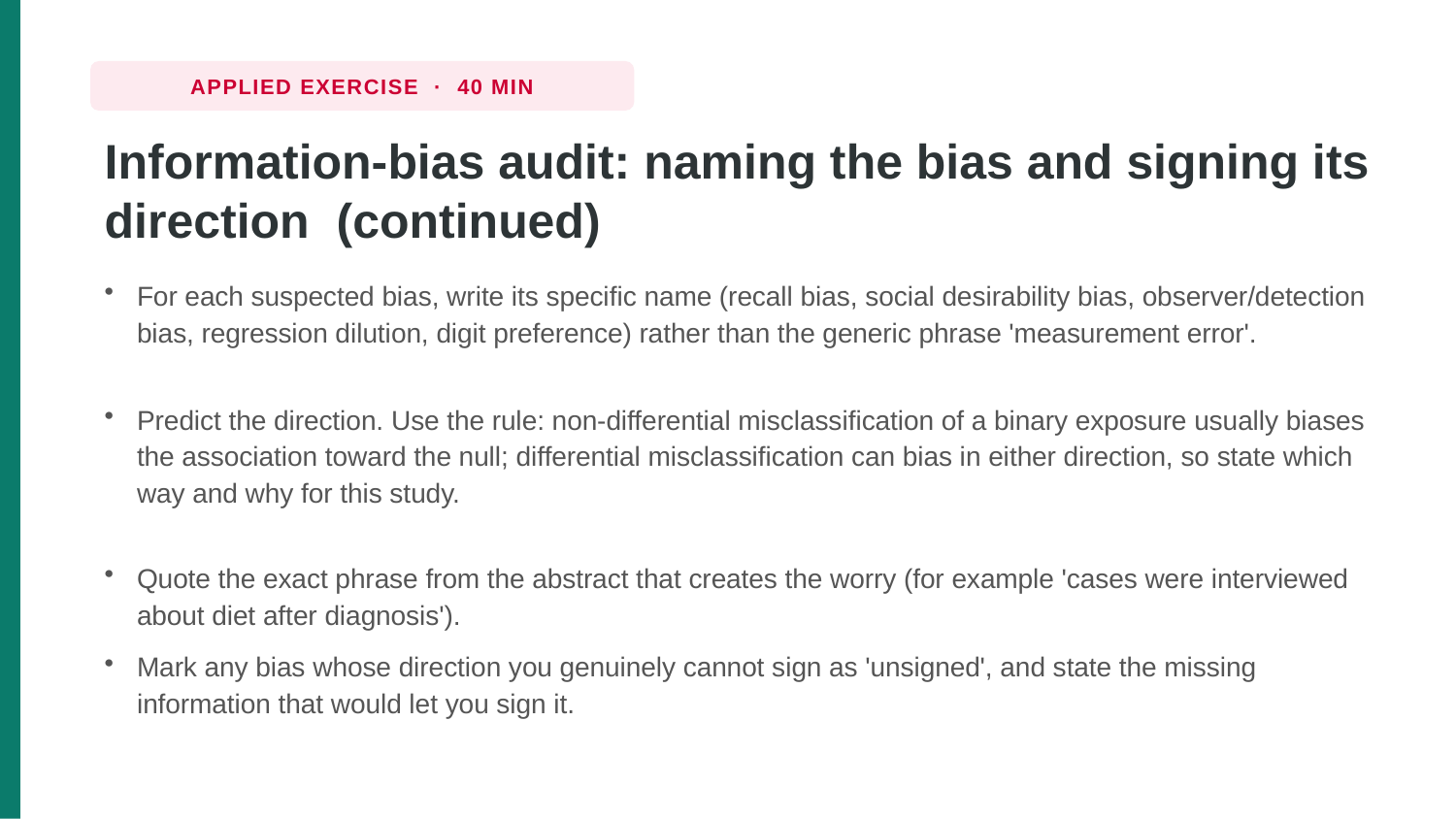

APPLIED EXERCISE  ·  40 MIN
Information-bias audit: naming the bias and signing its direction  (continued)
For each suspected bias, write its specific name (recall bias, social desirability bias, observer/detection bias, regression dilution, digit preference) rather than the generic phrase 'measurement error'.
Predict the direction. Use the rule: non-differential misclassification of a binary exposure usually biases the association toward the null; differential misclassification can bias in either direction, so state which way and why for this study.
Quote the exact phrase from the abstract that creates the worry (for example 'cases were interviewed about diet after diagnosis').
Mark any bias whose direction you genuinely cannot sign as 'unsigned', and state the missing information that would let you sign it.